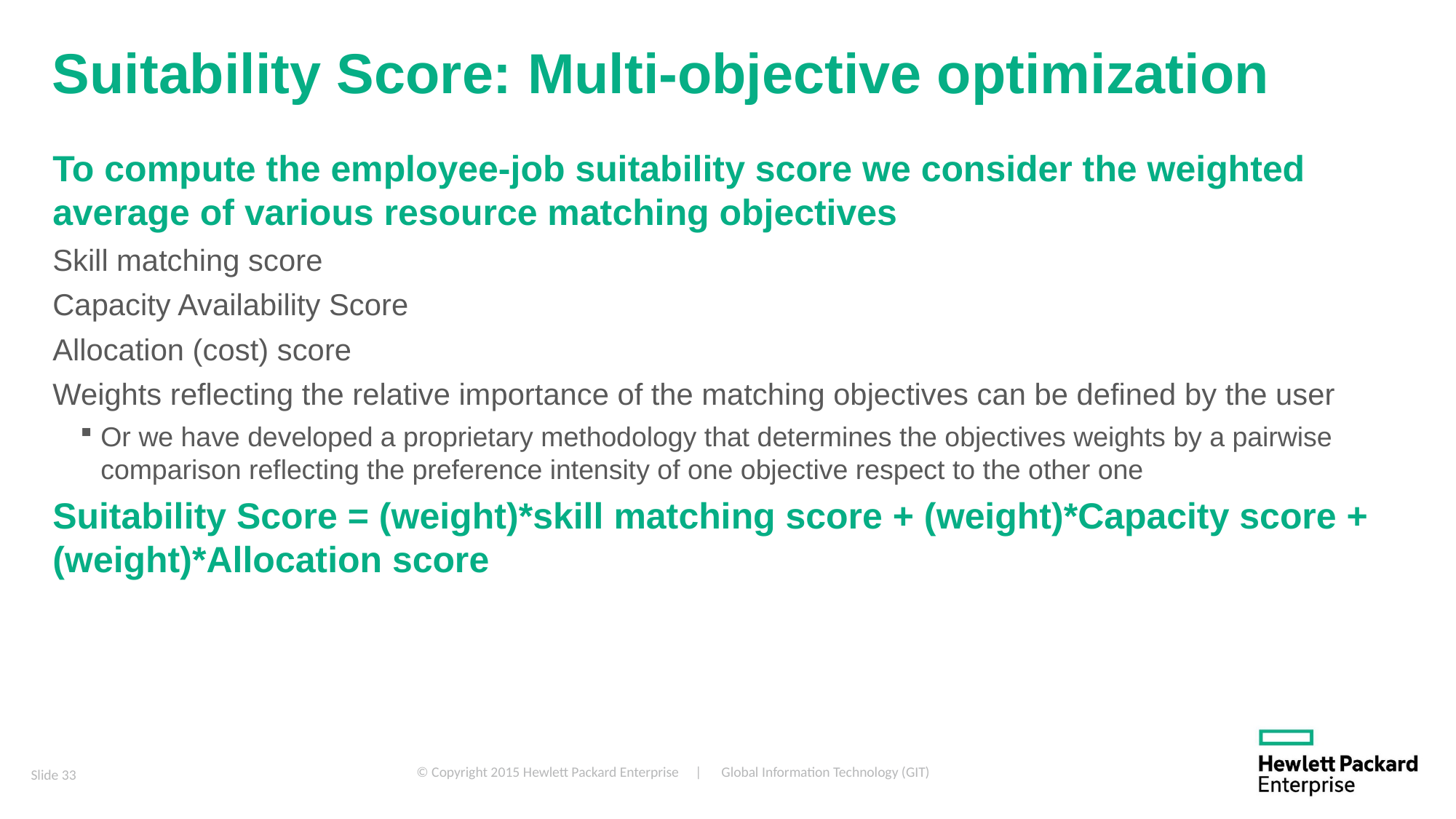

# Suitability Score: Multi-objective optimization
To compute the employee-job suitability score we consider the weighted average of various resource matching objectives
Skill matching score
Capacity Availability Score
Allocation (cost) score
Weights reflecting the relative importance of the matching objectives can be defined by the user
Or we have developed a proprietary methodology that determines the objectives weights by a pairwise comparison reflecting the preference intensity of one objective respect to the other one
Suitability Score = (weight)*skill matching score + (weight)*Capacity score + (weight)*Allocation score